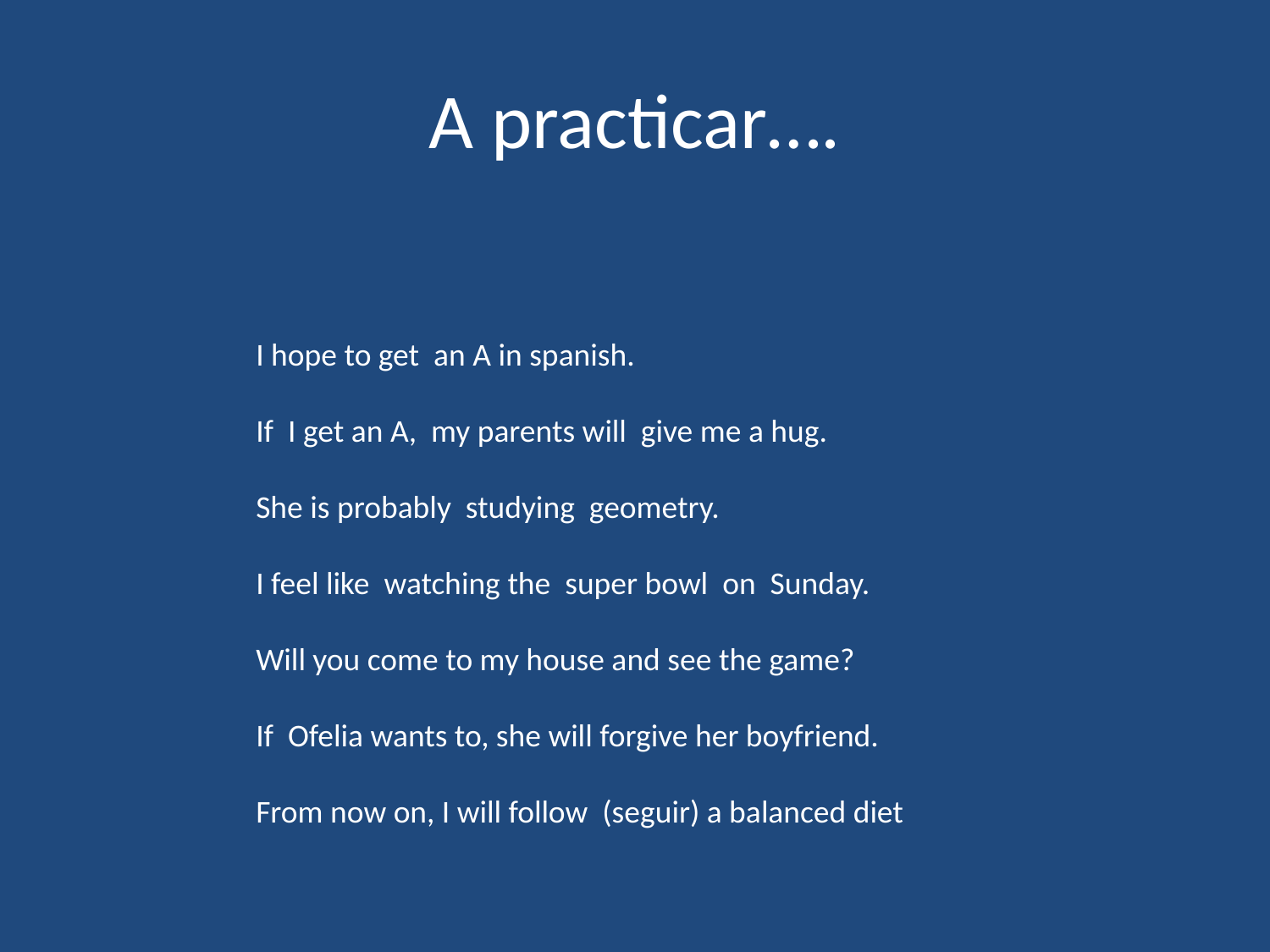

# A practicar….
I hope to get  an A in spanish.

If  I get an A,  my parents will  give me a hug.

She is probably  studying  geometry.

I feel like  watching the  super bowl  on  Sunday.

Will you come to my house and see the game?

If  Ofelia wants to, she will forgive her boyfriend.

From now on, I will follow  (seguir) a balanced diet